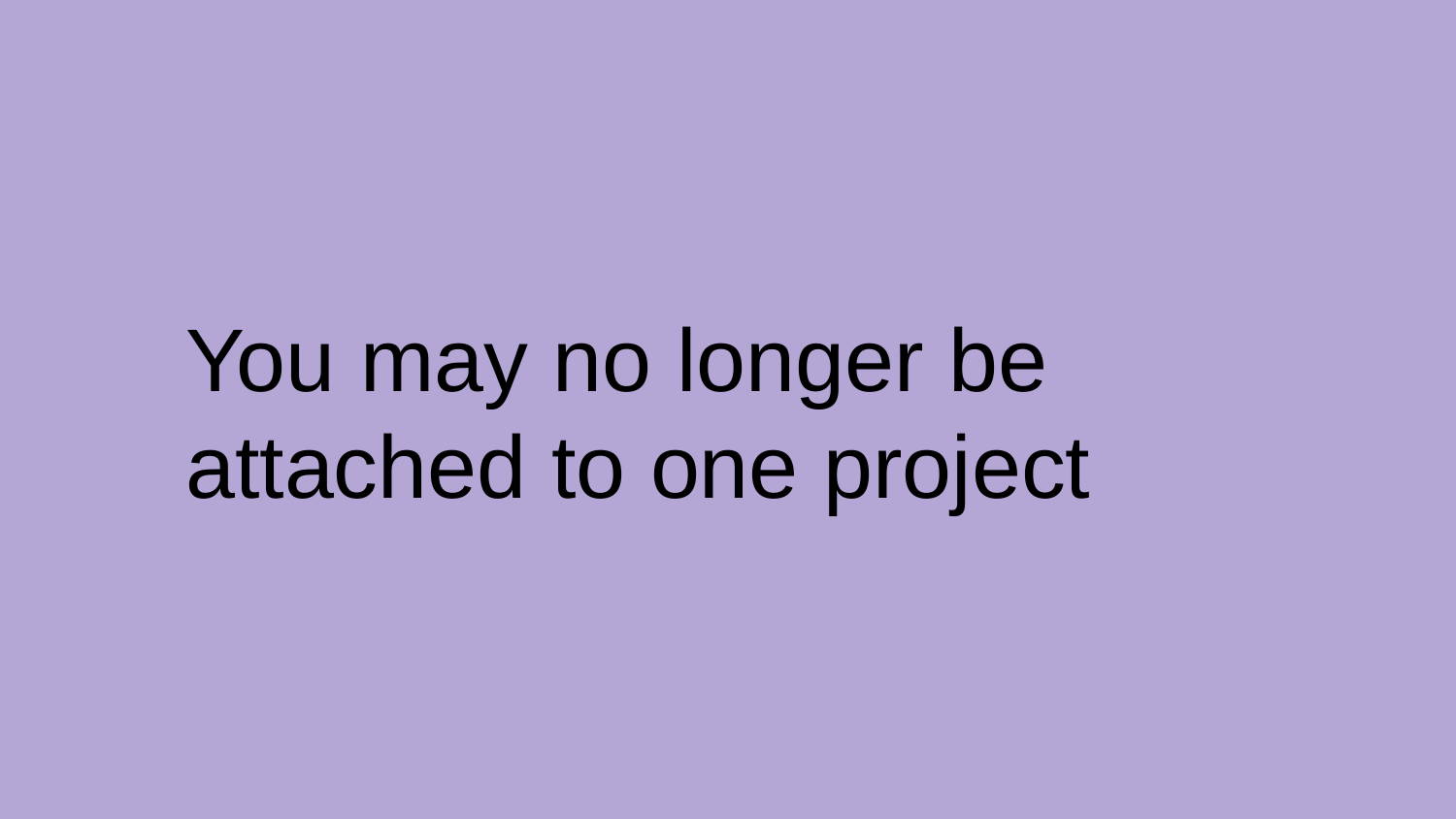

# You may no longer be attached to one project